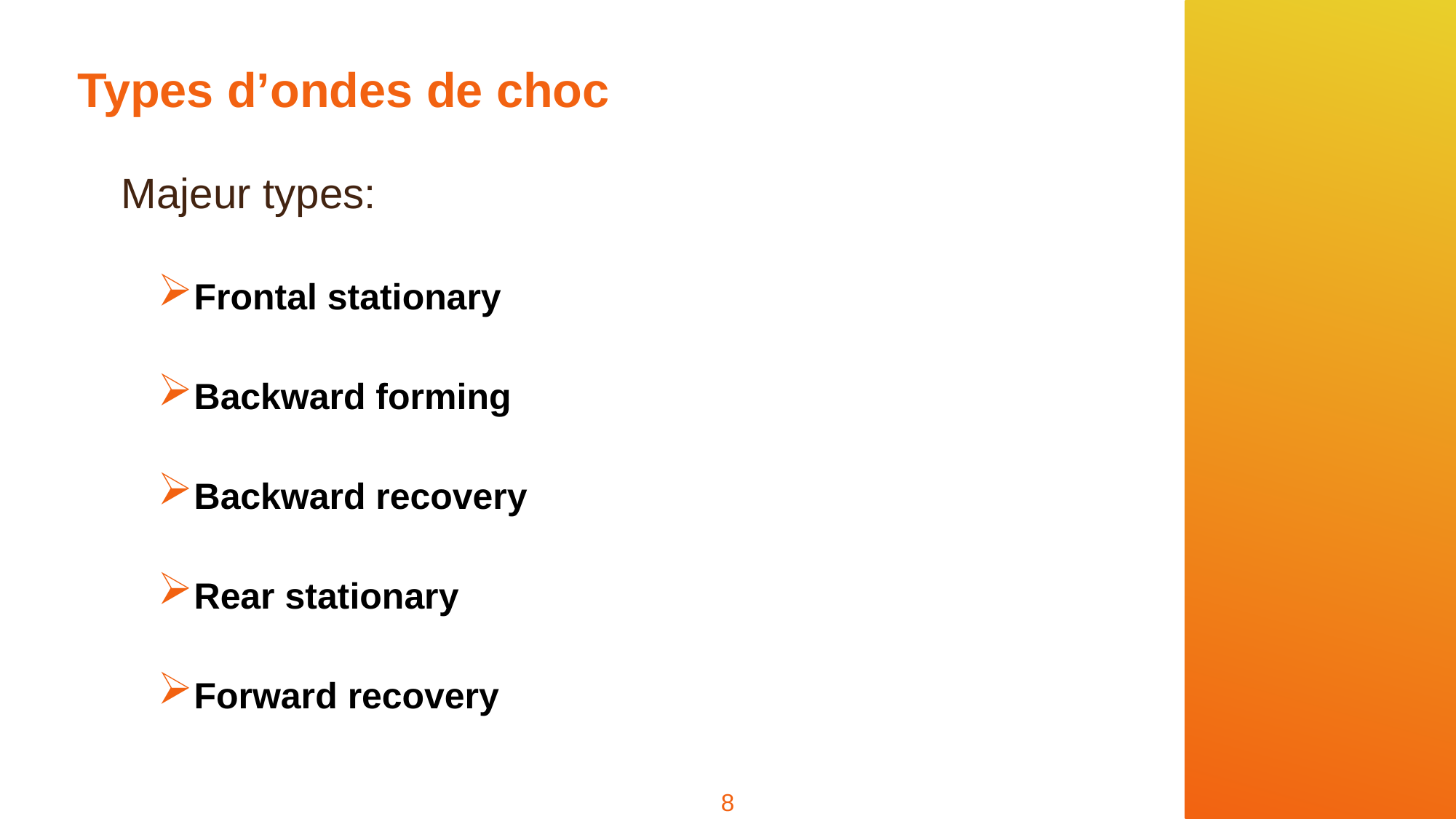

# Types d’ondes de choc
Majeur types:
Frontal stationary
Backward forming
Backward recovery
Rear stationary
Forward recovery